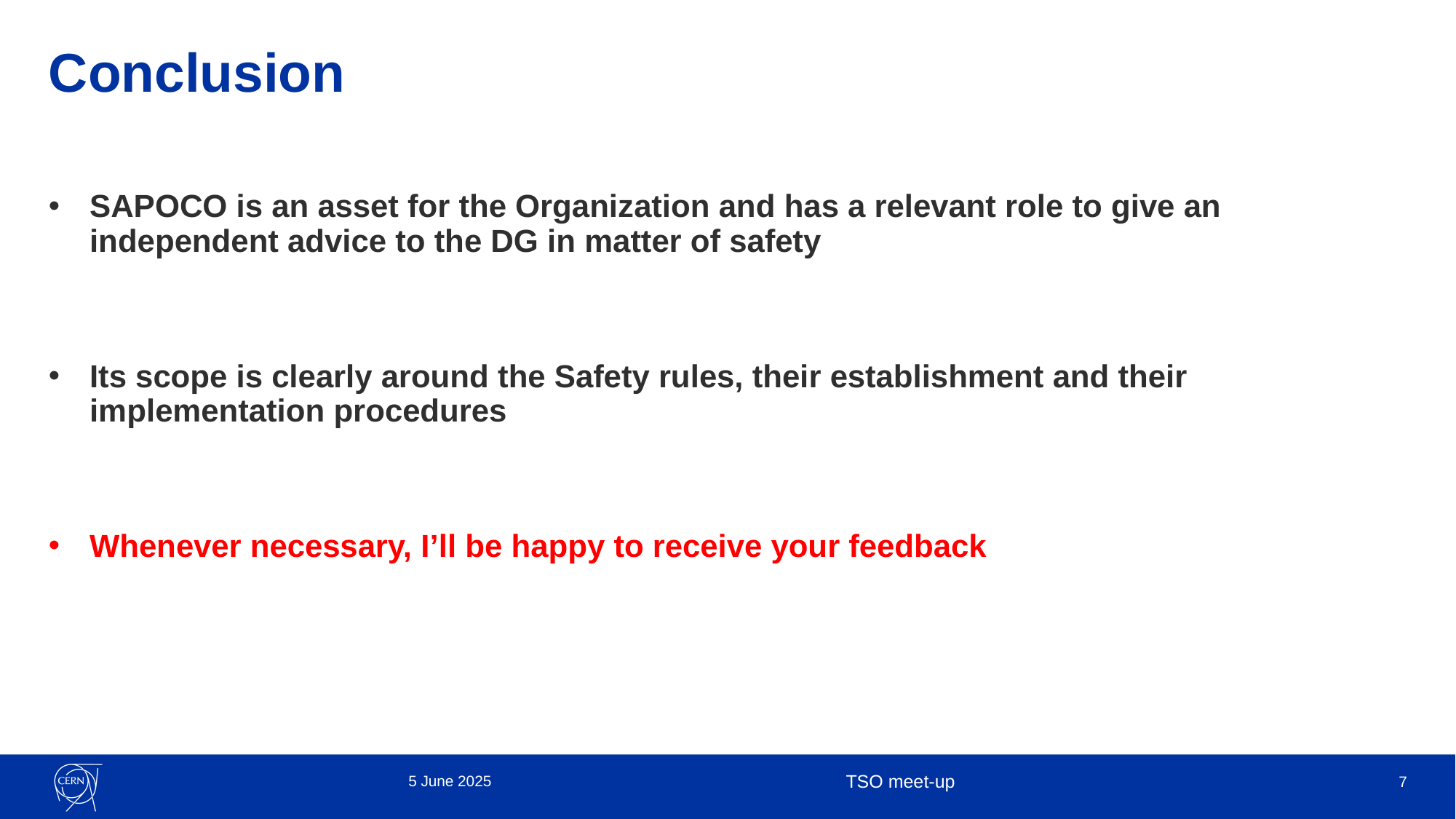

# Conclusion
SAPOCO is an asset for the Organization and has a relevant role to give an independent advice to the DG in matter of safety

Its scope is clearly around the Safety rules, their establishment and their implementation procedures

Whenever necessary, I’ll be happy to receive your feedback
5 June 2025
TSO meet-up
7